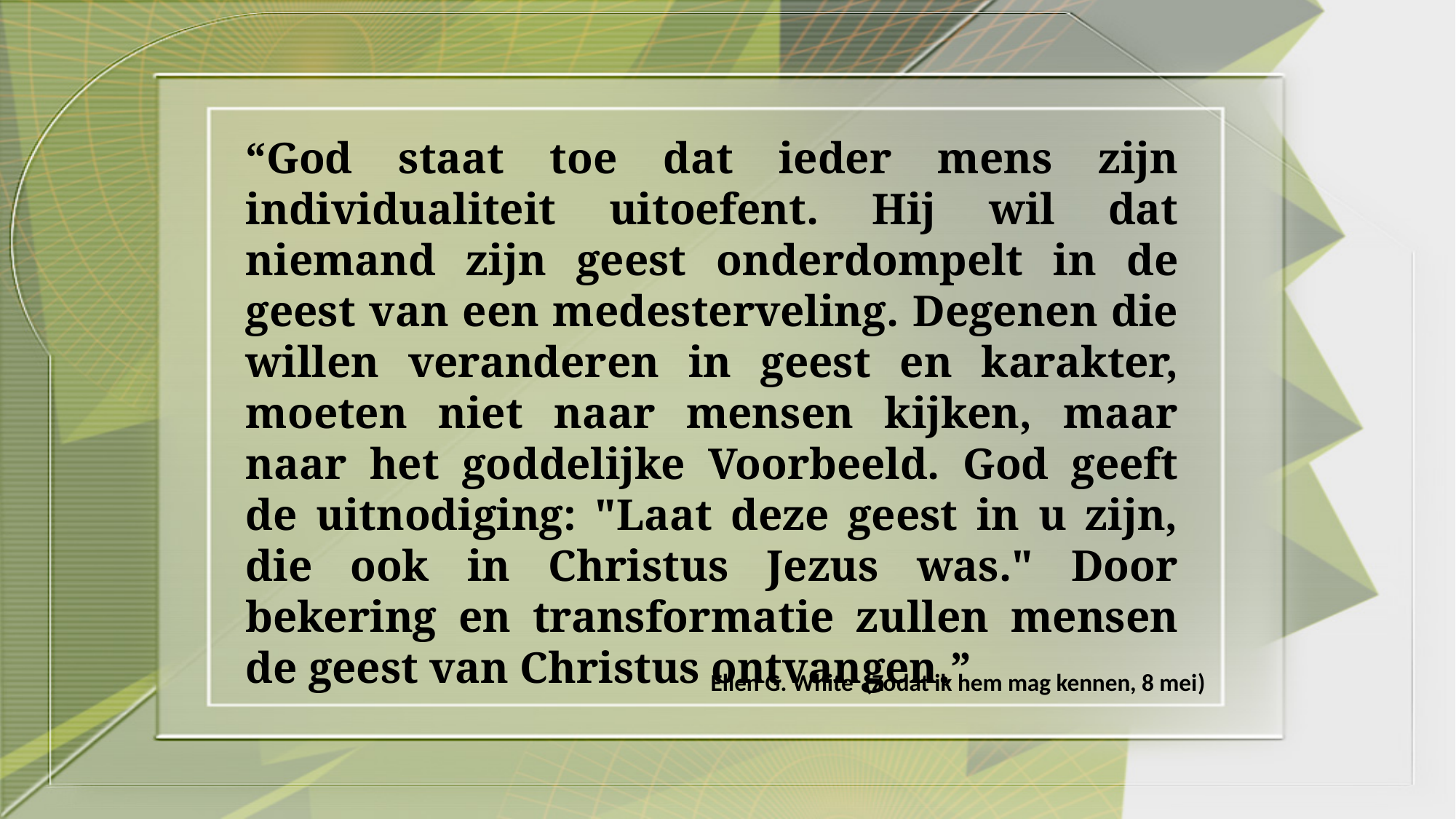

“God staat toe dat ieder mens zijn individualiteit uitoefent. Hij wil dat niemand zijn geest onderdompelt in de geest van een medesterveling. Degenen die willen veranderen in geest en karakter, moeten niet naar mensen kijken, maar naar het goddelijke Voorbeeld. God geeft de uitnodiging: "Laat deze geest in u zijn, die ook in Christus Jezus was." Door bekering en transformatie zullen mensen de geest van Christus ontvangen.”
Ellen G. White  (Zodat ik hem mag kennen, 8 mei)